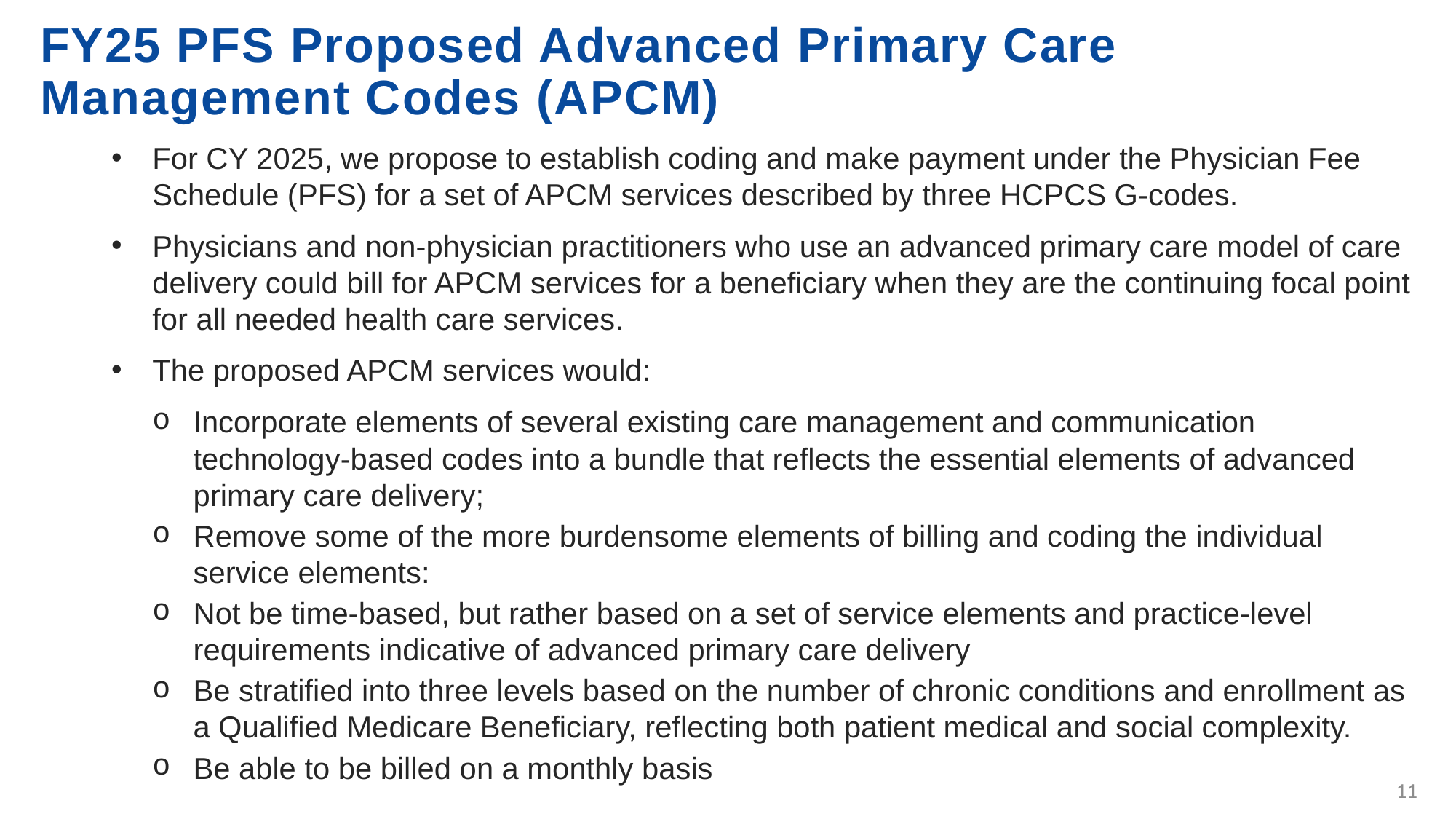

FY25 PFS Proposed Advanced Primary Care Management Codes (APCM)

For CY 2025, we propose to establish coding and make payment under the Physician Fee Schedule (PFS) for a set of APCM services described by three HCPCS G-codes.
Physicians and non-physician practitioners who use an advanced primary care model of care delivery could bill for APCM services for a beneficiary when they are the continuing focal point for all needed health care services.
The proposed APCM services would:
Incorporate elements of several existing care management and communication technology-based codes into a bundle that reflects the essential elements of advanced primary care delivery;
Remove some of the more burdensome elements of billing and coding the individual service elements:
Not be time-based, but rather based on a set of service elements and practice-level requirements indicative of advanced primary care delivery
Be stratified into three levels based on the number of chronic conditions and enrollment as a Qualified Medicare Beneficiary, reflecting both patient medical and social complexity.
Be able to be billed on a monthly basis
11